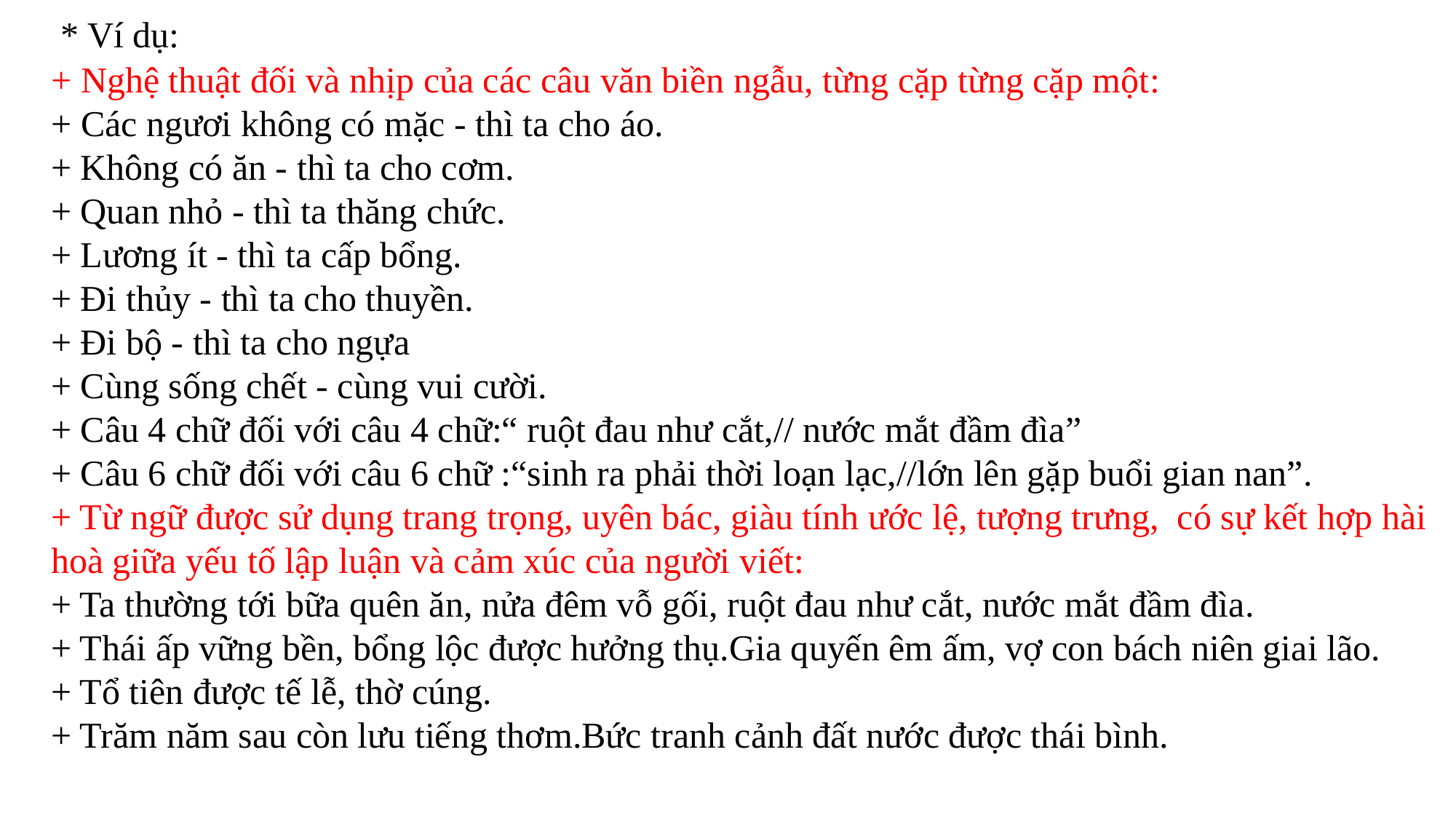

* Ví dụ:
+ Nghệ thuật đối và nhịp của các câu văn biền ngẫu, từng cặp từng cặp một:
+ Các ngươi không có mặc - thì ta cho áo.
+ Không có ăn - thì ta cho cơm.
+ Quan nhỏ - thì ta thăng chức.
+ Lương ít - thì ta cấp bổng.
+ Đi thủy - thì ta cho thuyền.
+ Đi bộ - thì ta cho ngựa
+ Cùng sống chết - cùng vui cười.
+ Câu 4 chữ đối với câu 4 chữ:“ ruột đau như cắt,// nước mắt đầm đìa”
+ Câu 6 chữ đối với câu 6 chữ :“sinh ra phải thời loạn lạc,//lớn lên gặp buổi gian nan”.
+ Từ ngữ được sử dụng trang trọng, uyên bác, giàu tính ước lệ, tượng trưng,  có sự kết hợp hài hoà giữa yếu tố lập luận và cảm xúc của người viết:
+ Ta thường tới bữa quên ăn, nửa đêm vỗ gối, ruột đau như cắt, nước mắt đầm đìa.
+ Thái ấp vững bền, bổng lộc được hưởng thụ.Gia quyến êm ấm, vợ con bách niên giai lão.
+ Tổ tiên được tế lễ, thờ cúng.
+ Trăm năm sau còn lưu tiếng thơm.Bức tranh cảnh đất nước được thái bình.